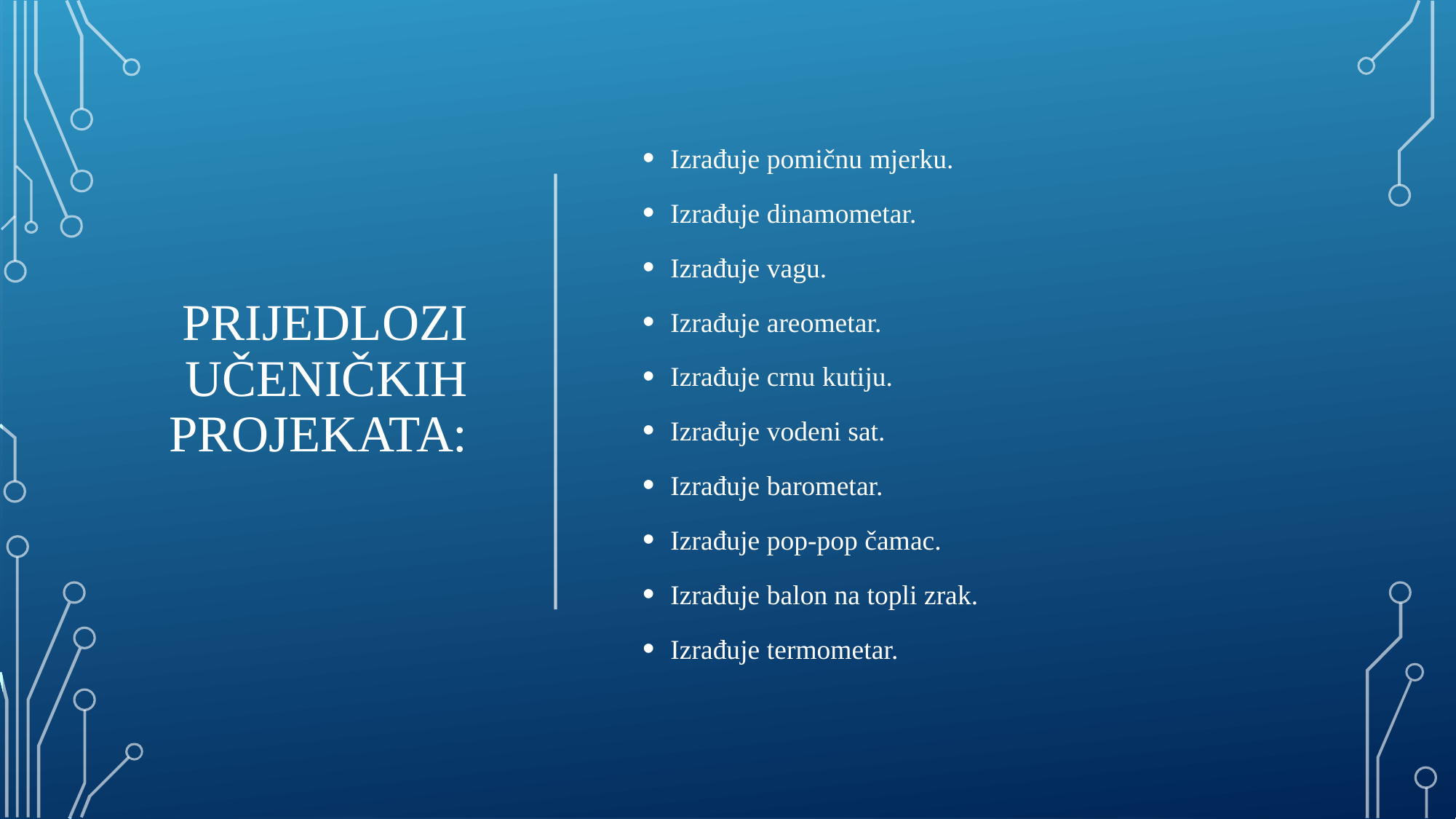

# Prijedlozi učeničkih projekata:
Izrađuje pomičnu mjerku.
Izrađuje dinamometar.
Izrađuje vagu.
Izrađuje areometar.
Izrađuje crnu kutiju.
Izrađuje vodeni sat.
Izrađuje barometar.
Izrađuje pop-pop čamac.
Izrađuje balon na topli zrak.
Izrađuje termometar.